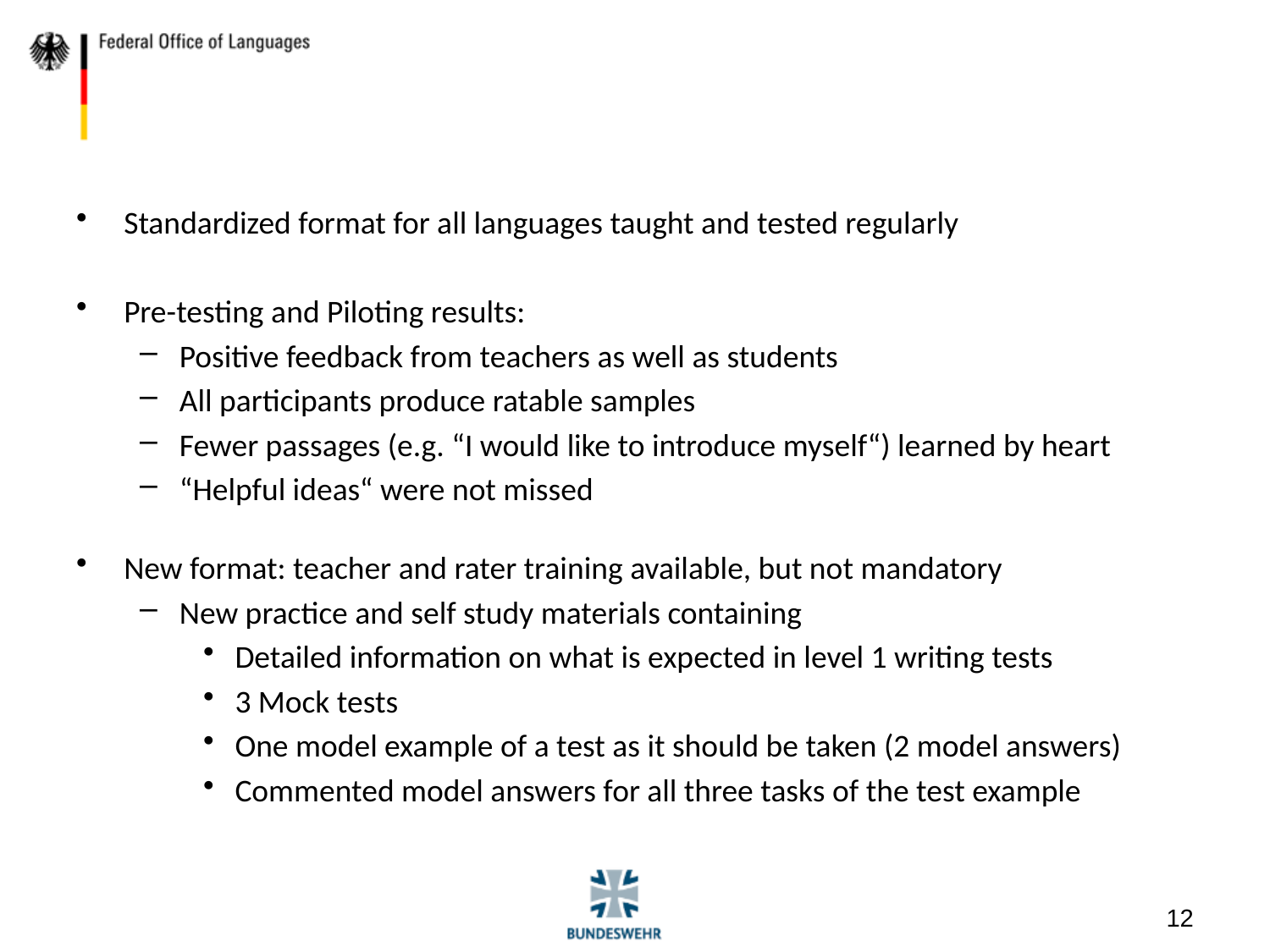

#
Standardized format for all languages taught and tested regularly

Pre-testing and Piloting results:
Positive feedback from teachers as well as students
All participants produce ratable samples
Fewer passages (e.g. “I would like to introduce myself“) learned by heart
“Helpful ideas“ were not missed

New format: teacher and rater training available, but not mandatory
New practice and self study materials containing
Detailed information on what is expected in level 1 writing tests
3 Mock tests
One model example of a test as it should be taken (2 model answers)
Commented model answers for all three tasks of the test example

12